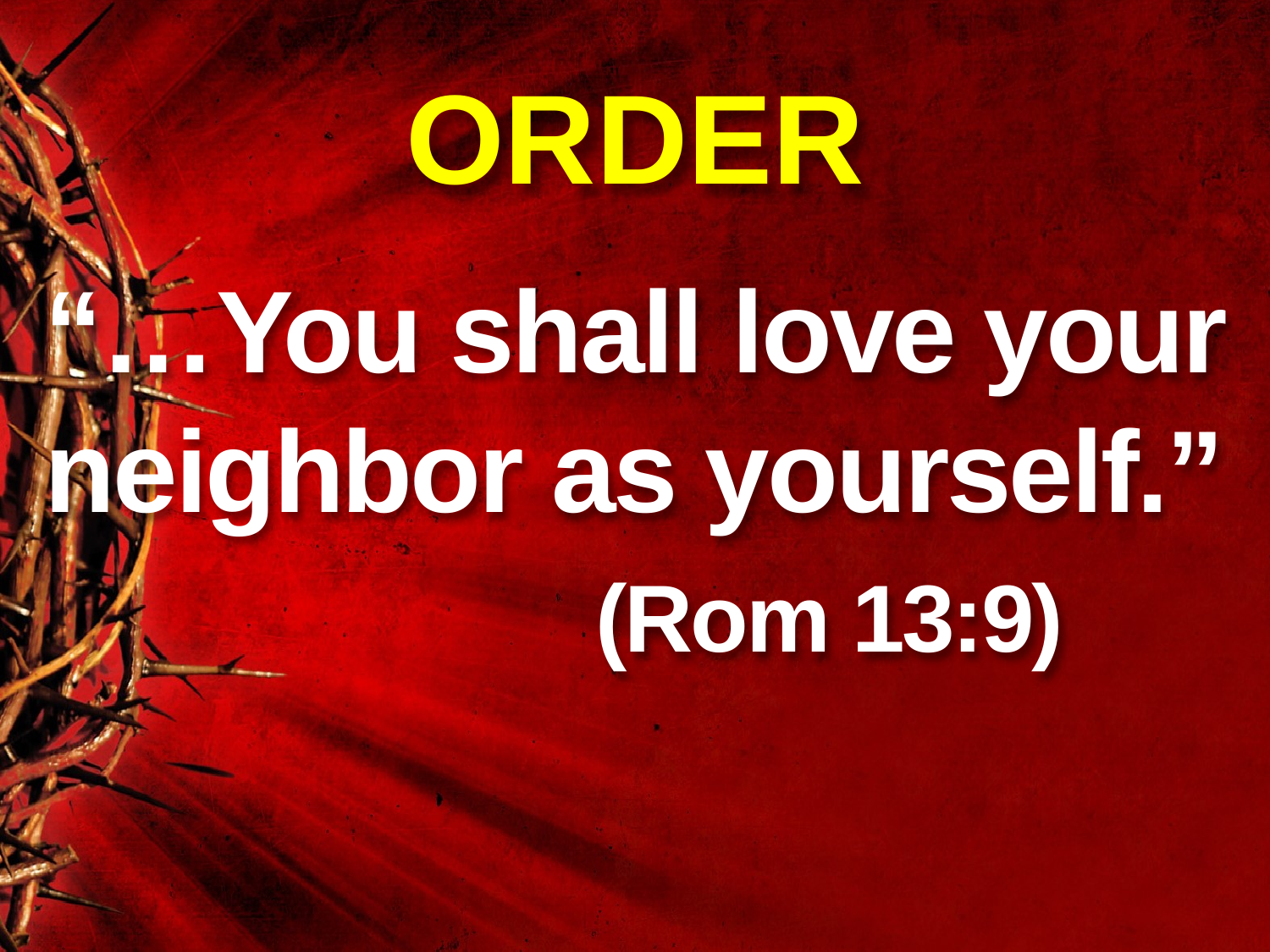

# ORDER
“…You shall love your neighbor as yourself.”
             (Rom 13:9)